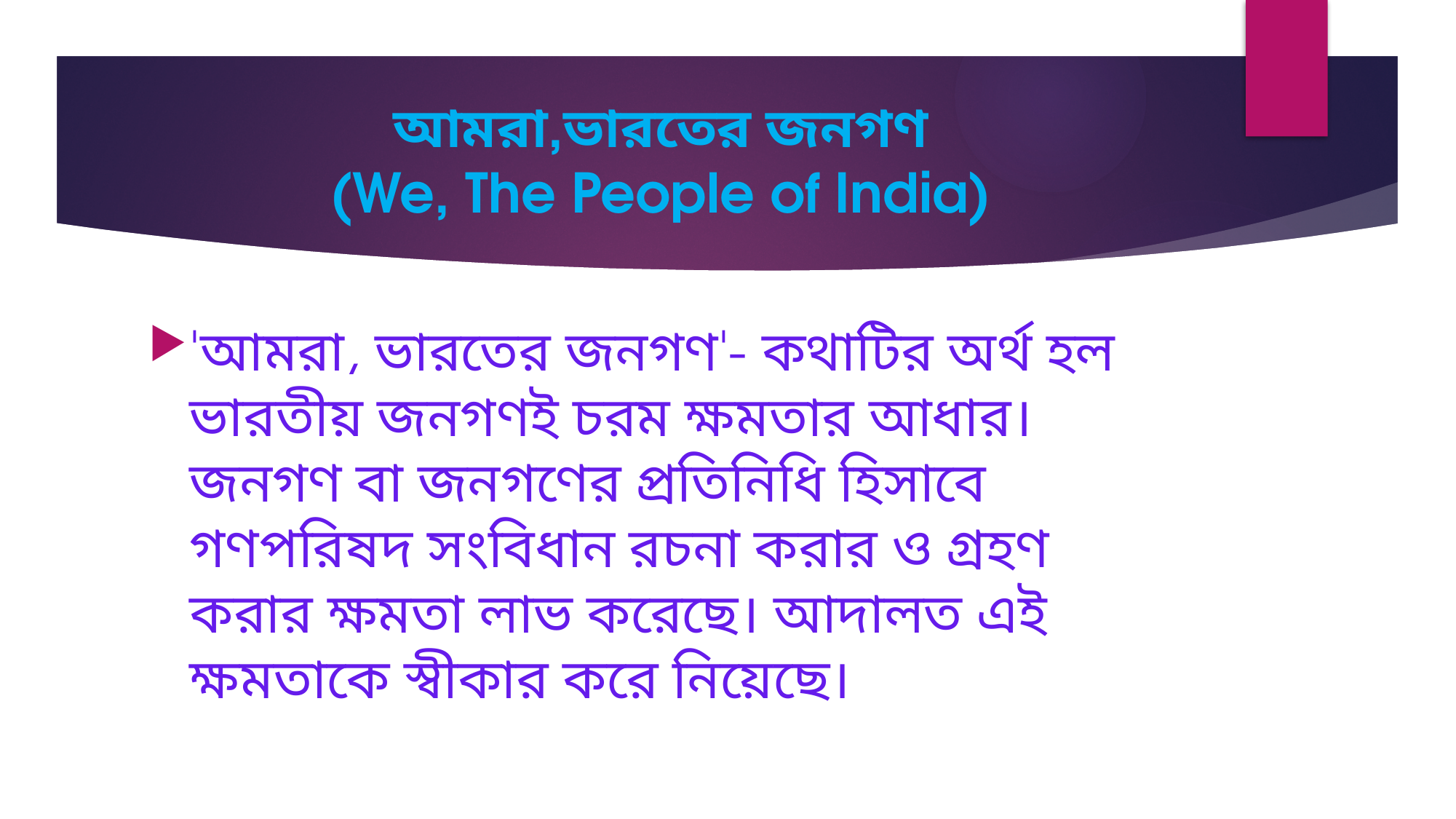

# আমরা,ভারতের জনগণ (We, The People of India)
'আমরা, ভারতের জনগণ'- কথাটির অর্থ হল ভারতীয় জনগণই চরম ক্ষমতার আধার। জনগণ বা জনগণের প্রতিনিধি হিসাবে গণপরিষদ সংবিধান রচনা করার ও গ্রহণ করার ক্ষমতা লাভ করেছে। আদালত এই ক্ষমতাকে স্বীকার করে নিয়েছে।